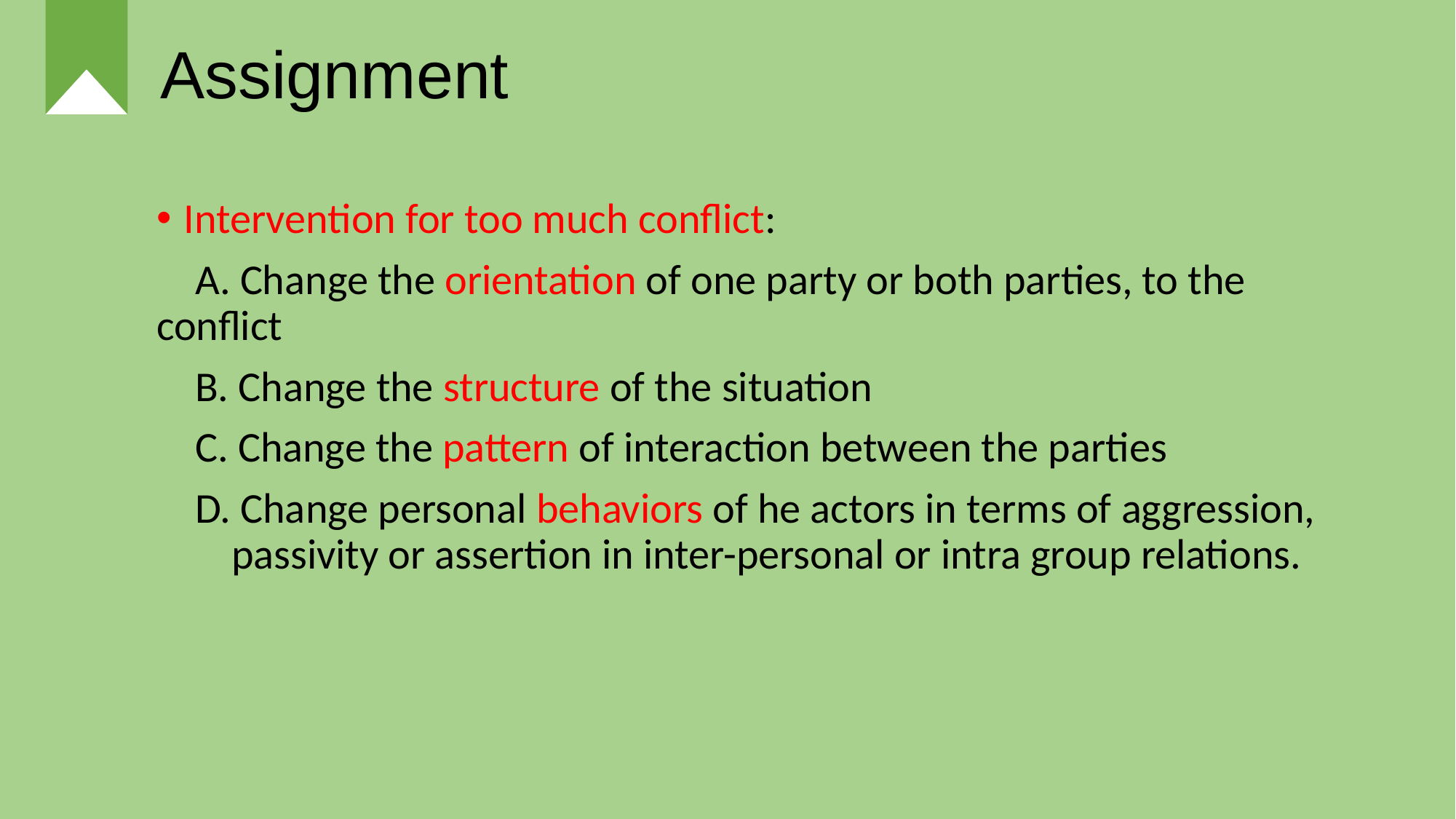

# Assignment
Intervention for too much conflict:
    A. Change the orientation of one party or both parties, to the conflict
    B. Change the structure of the situation
    C. Change the pattern of interaction between the parties
    D. Change personal behaviors of he actors in terms of aggression, passivity or assertion in inter-personal or intra group relations.